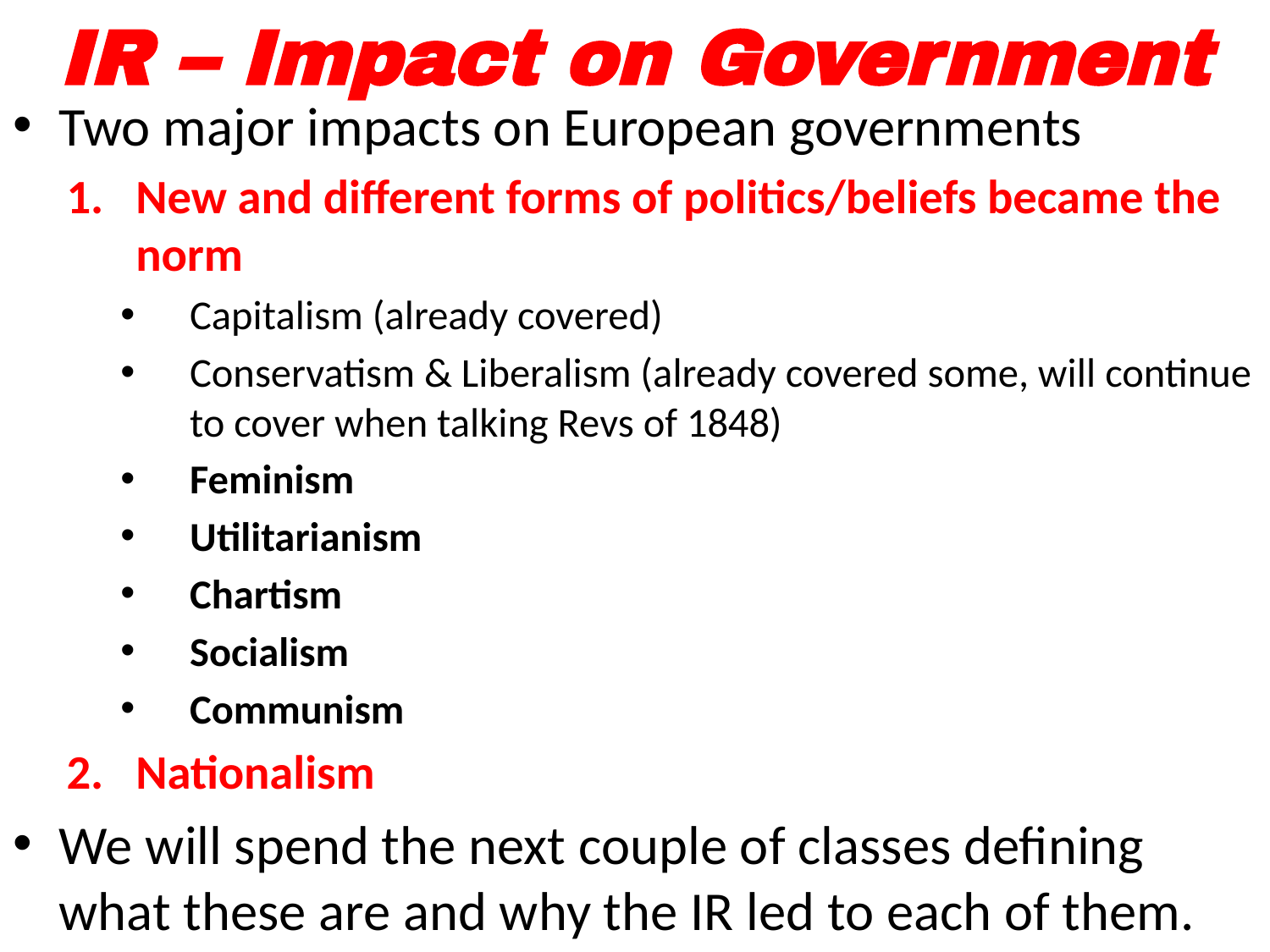

# IR – Impact on Government
Two major impacts on European governments
New and different forms of politics/beliefs became the norm
Capitalism (already covered)
Conservatism & Liberalism (already covered some, will continue to cover when talking Revs of 1848)
Feminism
Utilitarianism
Chartism
Socialism
Communism
Nationalism
We will spend the next couple of classes defining what these are and why the IR led to each of them.